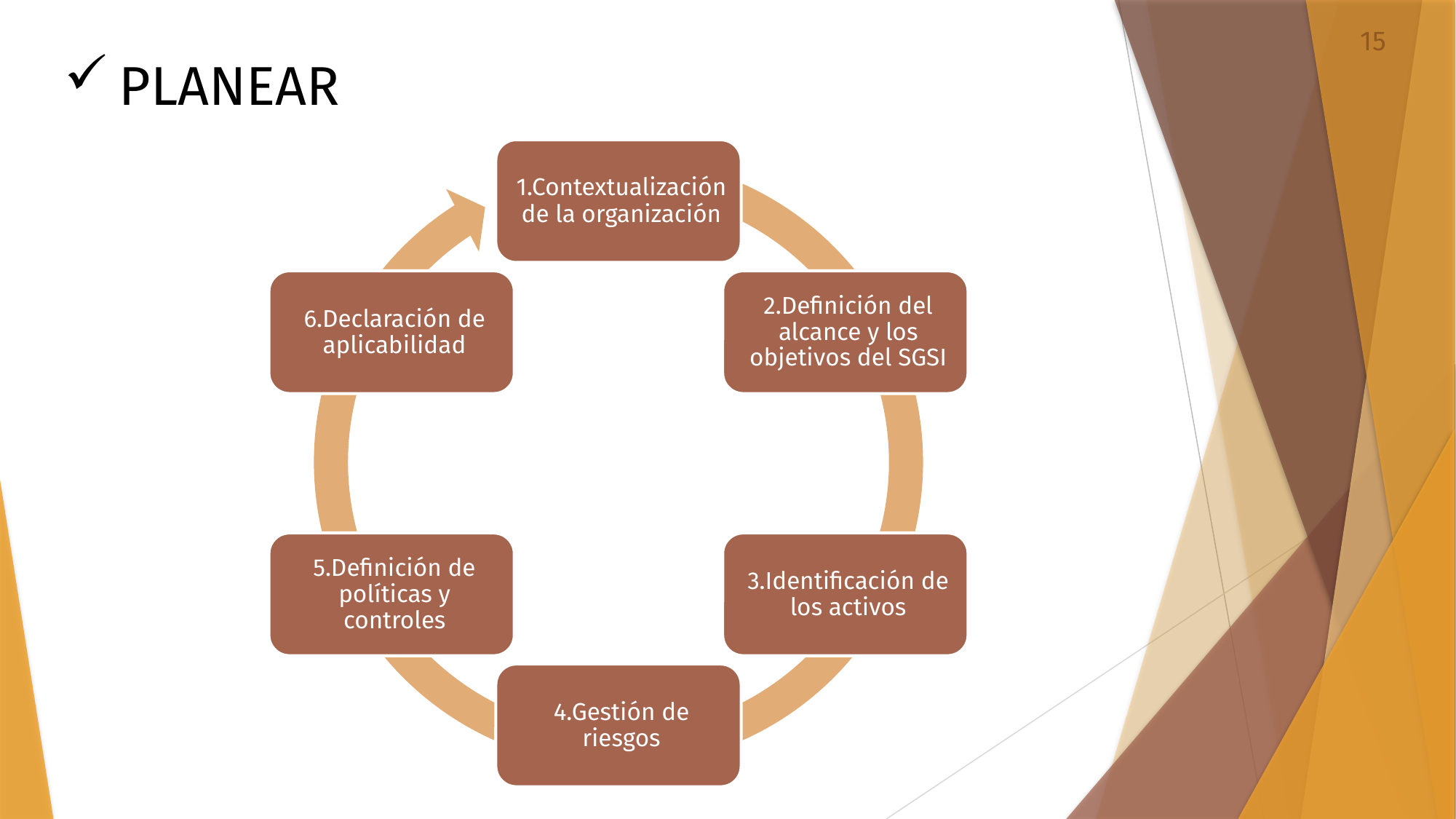

15
PLANEAR
1.Contextualización de la organización
2.Definición del alcance y los objetivos del SGSI
3.Identificación de los activos
4.Gestión de riesgos
5.Definición de políticas y controles
6.Declaración de aplicabilidad